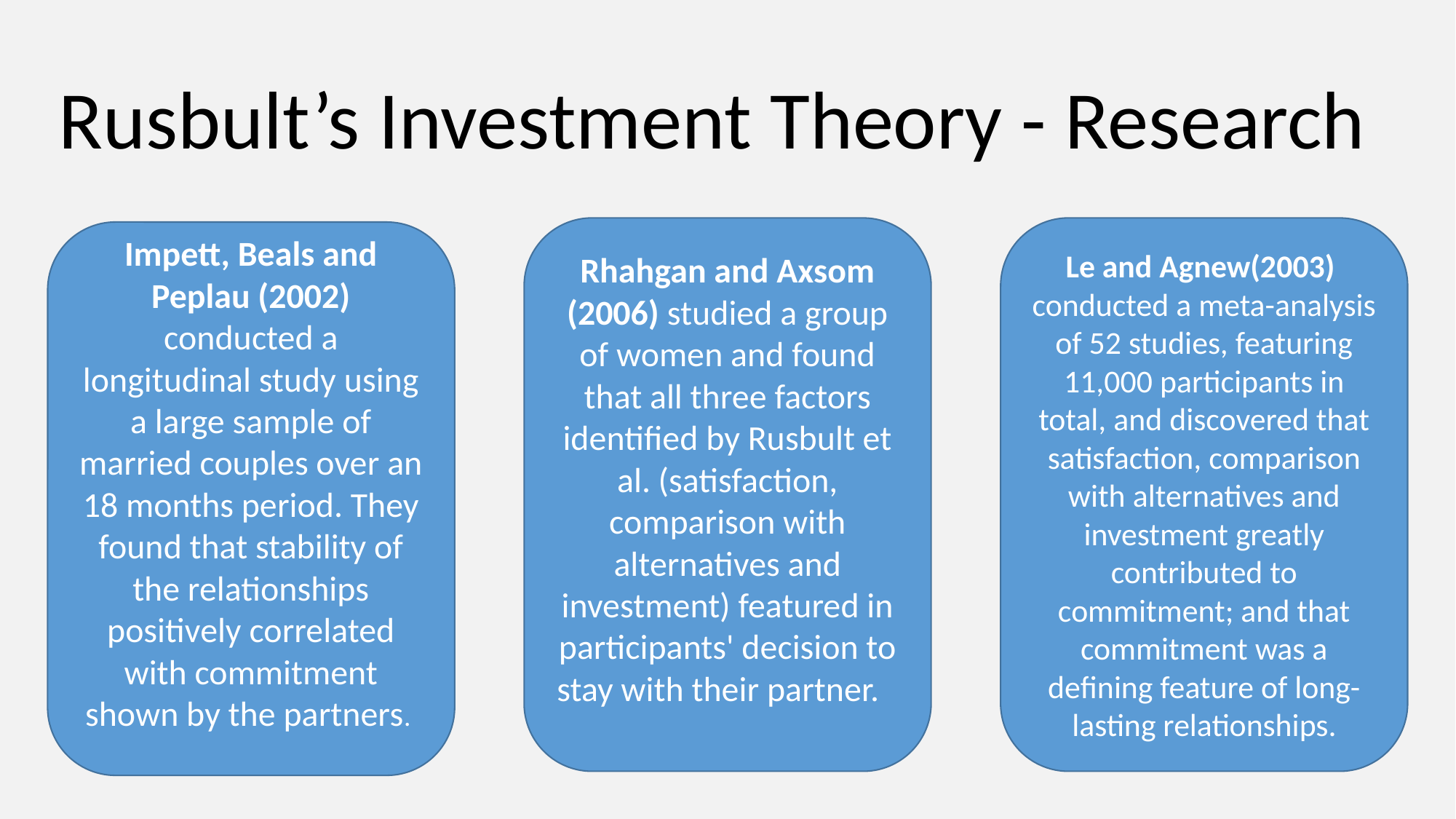

# Rusbult’s Investment Theory - Research
Rhahgan and Axsom (2006) studied a group of women and found that all three factors identified by Rusbult et al. (satisfaction, comparison with alternatives and investment) featured in participants' decision to stay with their partner.

Le and Agnew(2003)  conducted a meta-analysis of 52 studies, featuring 11,000 participants in total, and discovered that satisfaction, comparison with alternatives and investment greatly contributed to commitment; and that commitment was a defining feature of long-lasting relationships.
Impett, Beals and Peplau (2002) conducted a longitudinal study using a large sample of married couples over an 18 months period. They found that stability of the relationships positively correlated with commitment shown by the partners.